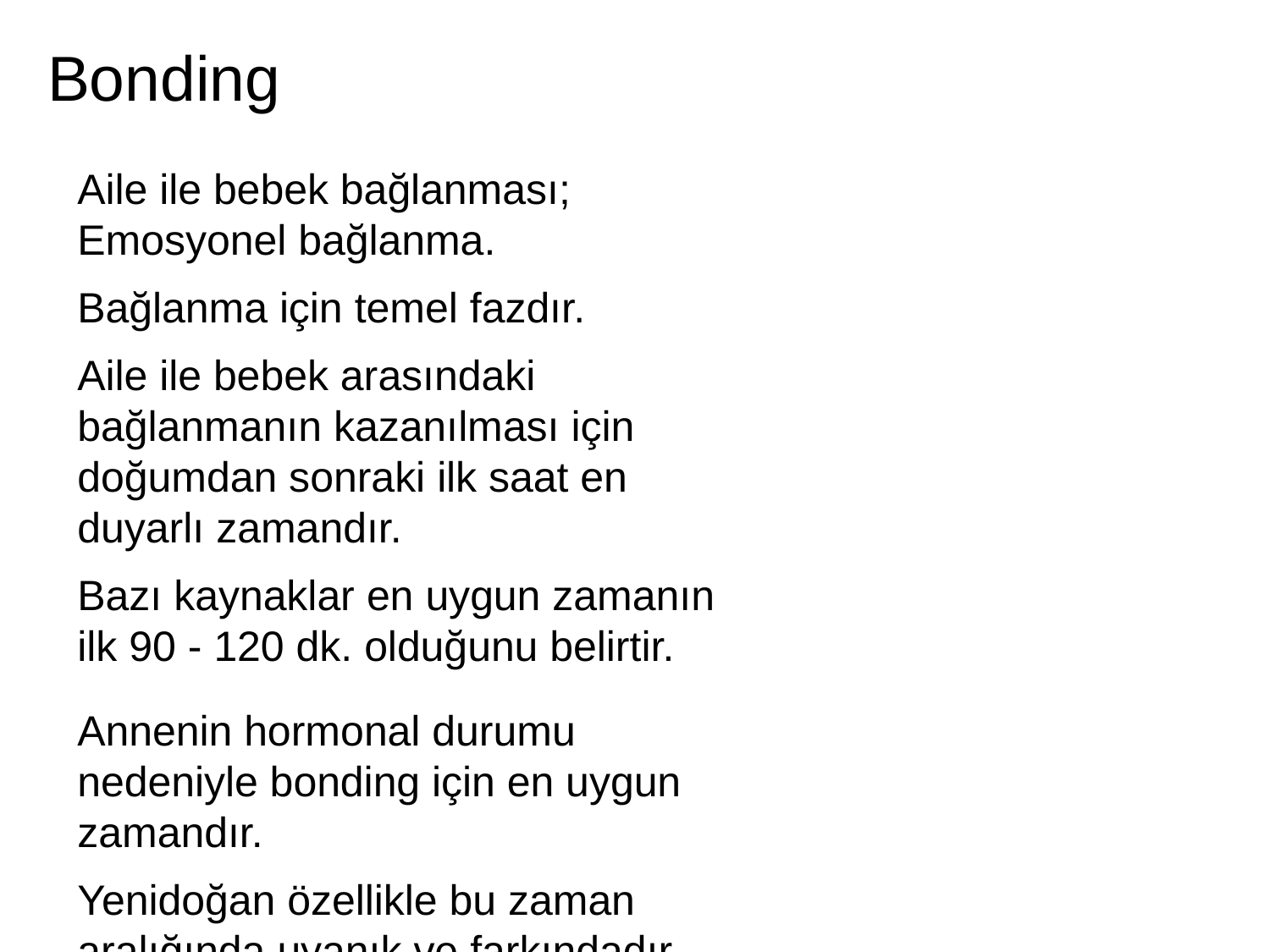

Bonding
Aile ile bebek bağlanması;
Emosyonel bağlanma.

Bağlanma için temel fazdır.

Aile ile bebek arasındaki bağlanmanın kazanılması için doğumdan sonraki ilk saat en duyarlı zamandır.

Bazı kaynaklar en uygun zamanın ilk 90 - 120 dk. olduğunu belirtir.

Annenin hormonal durumu nedeniyle bonding için en uygun zamandır.

Yenidoğan özellikle bu zaman aralığında uyanık ve farkındadır.